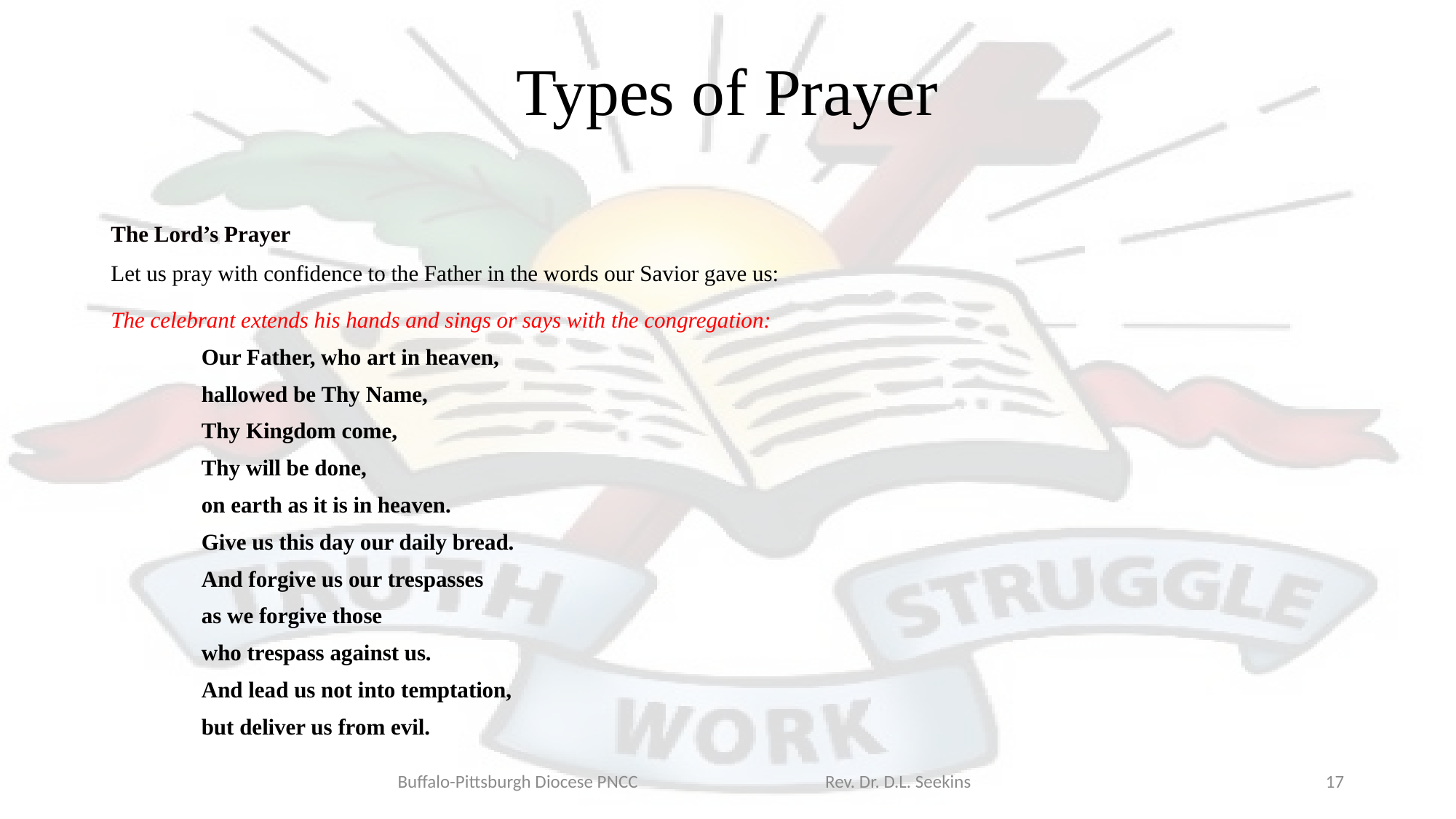

# Types of Prayer
The Lord’s Prayer
Let us pray with confidence to the Father in the words our Savior gave us:
The celebrant extends his hands and sings or says with the congregation:
	Our Father, who art in heaven,
	hallowed be Thy Name,
	Thy Kingdom come,
	Thy will be done,
	on earth as it is in heaven.
	Give us this day our daily bread.
	And forgive us our trespasses
	as we forgive those
	who trespass against us.
	And lead us not into temptation,
	but deliver us from evil.
Buffalo-Pittsburgh Diocese PNCC                                             Rev. Dr. D.L. Seekins
17